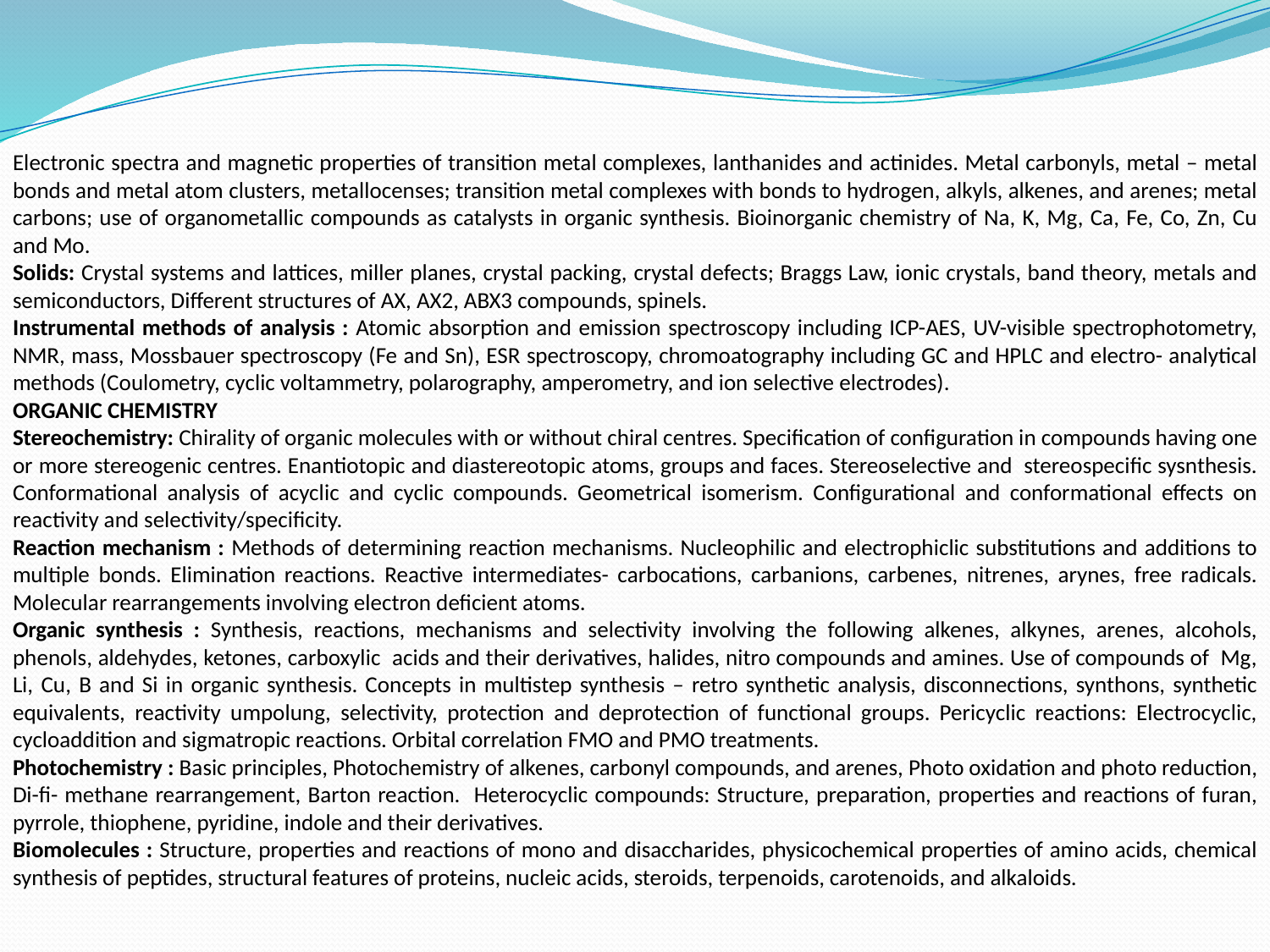

Electronic spectra and magnetic properties of transition metal complexes, lanthanides and actinides. Metal carbonyls, metal – metal bonds and metal atom clusters, metallocenses; transition metal complexes with bonds to hydrogen, alkyls, alkenes, and arenes; metal carbons; use of organometallic compounds as catalysts in organic synthesis. Bioinorganic chemistry of Na, K, Mg, Ca, Fe, Co, Zn, Cu and Mo.
Solids: Crystal systems and lattices, miller planes, crystal packing, crystal defects; Braggs Law, ionic crystals, band theory, metals and semiconductors, Different structures of AX, AX2, ABX3 compounds, spinels.
Instrumental methods of analysis : Atomic absorption and emission spectroscopy including ICP-AES, UV-visible spectrophotometry, NMR, mass, Mossbauer spectroscopy (Fe and Sn), ESR spectroscopy, chromoatography including GC and HPLC and electro- analytical methods (Coulometry, cyclic voltammetry, polarography, amperometry, and ion selective electrodes).
ORGANIC CHEMISTRY
Stereochemistry: Chirality of organic molecules with or without chiral centres. Specification of configuration in compounds having one or more stereogenic centres. Enantiotopic and diastereotopic atoms, groups and faces. Stereoselective and  stereospecific sysnthesis. Conformational analysis of acyclic and cyclic compounds. Geometrical isomerism. Configurational and conformational effects on reactivity and selectivity/specificity.
Reaction mechanism : Methods of determining reaction mechanisms. Nucleophilic and electrophiclic substitutions and additions to multiple bonds. Elimination reactions. Reactive intermediates- carbocations, carbanions, carbenes, nitrenes, arynes, free radicals. Molecular rearrangements involving electron deficient atoms.
Organic synthesis : Synthesis, reactions, mechanisms and selectivity involving the following alkenes, alkynes, arenes, alcohols, phenols, aldehydes, ketones, carboxylic  acids and their derivatives, halides, nitro compounds and amines. Use of compounds of  Mg, Li, Cu, B and Si in organic synthesis. Concepts in multistep synthesis – retro synthetic analysis, disconnections, synthons, synthetic equivalents, reactivity umpolung, selectivity, protection and deprotection of functional groups. Pericyclic reactions: Electrocyclic, cycloaddition and sigmatropic reactions. Orbital correlation FMO and PMO treatments.
Photochemistry : Basic principles, Photochemistry of alkenes, carbonyl compounds, and arenes, Photo oxidation and photo reduction, Di-fi- methane rearrangement, Barton reaction.  Heterocyclic compounds: Structure, preparation, properties and reactions of furan, pyrrole, thiophene, pyridine, indole and their derivatives.
Biomolecules : Structure, properties and reactions of mono and disaccharides, physicochemical properties of amino acids, chemical synthesis of peptides, structural features of proteins, nucleic acids, steroids, terpenoids, carotenoids, and alkaloids.